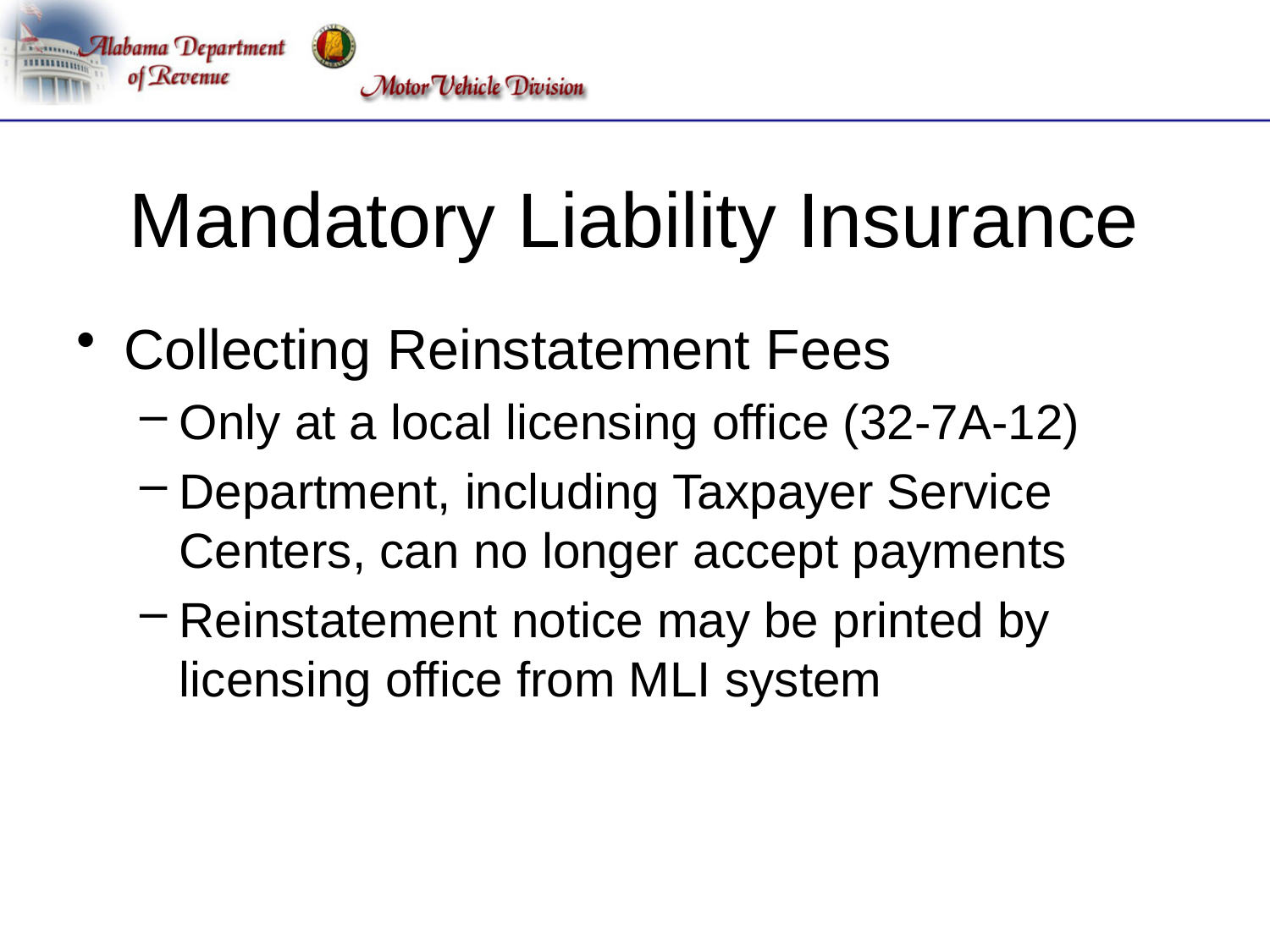

# Mandatory Liability Insurance
Collecting Reinstatement Fees
Only at a local licensing office (32-7A-12)
Department, including Taxpayer Service Centers, can no longer accept payments
Reinstatement notice may be printed by licensing office from MLI system